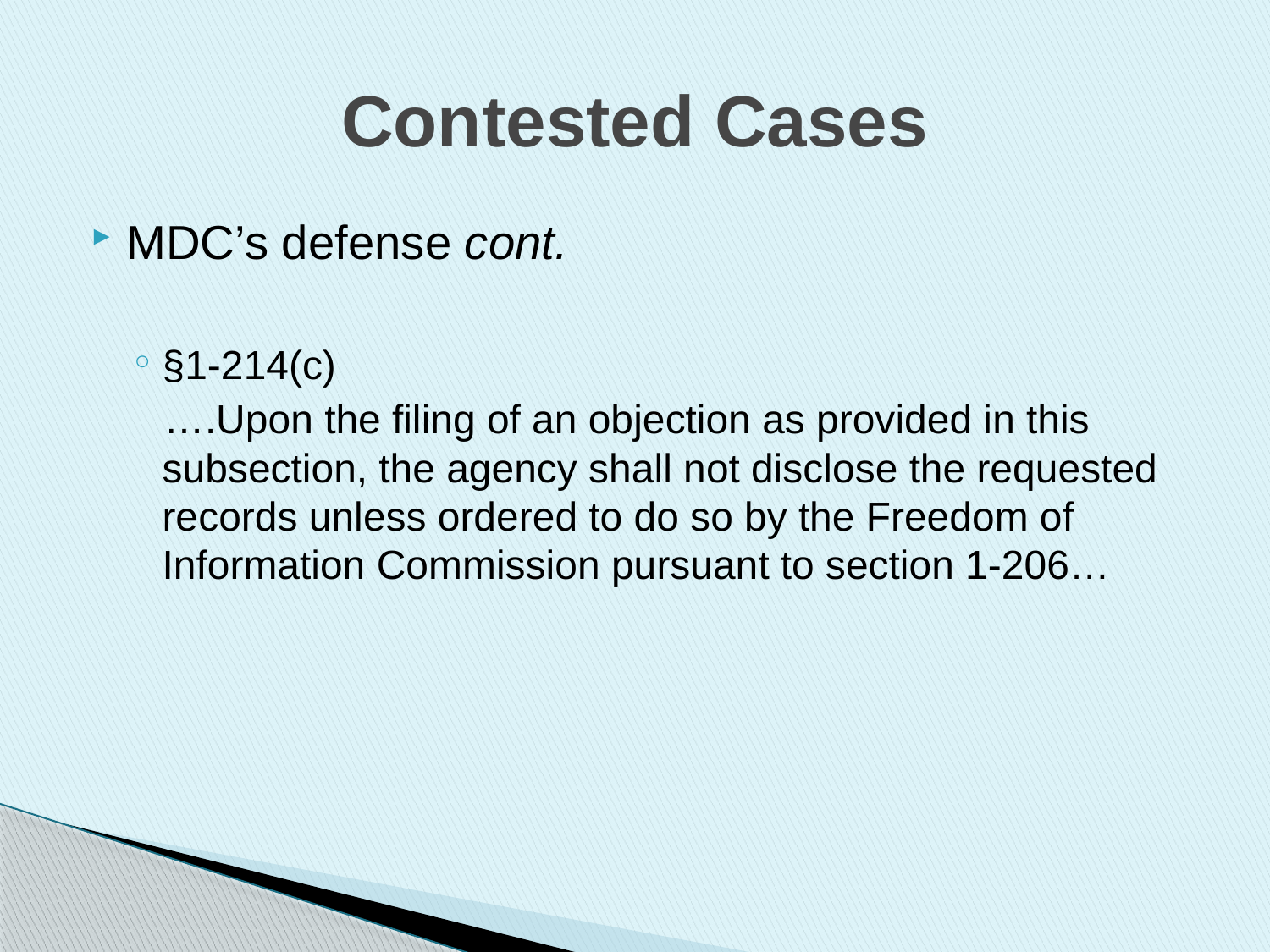

# Contested Cases
MDC’s defense cont.

§1-214(c)
   ….Upon the filing of an objection as provided in this subsection, the agency shall not disclose the requested records unless ordered to do so by the Freedom of Information Commission pursuant to section 1-206…